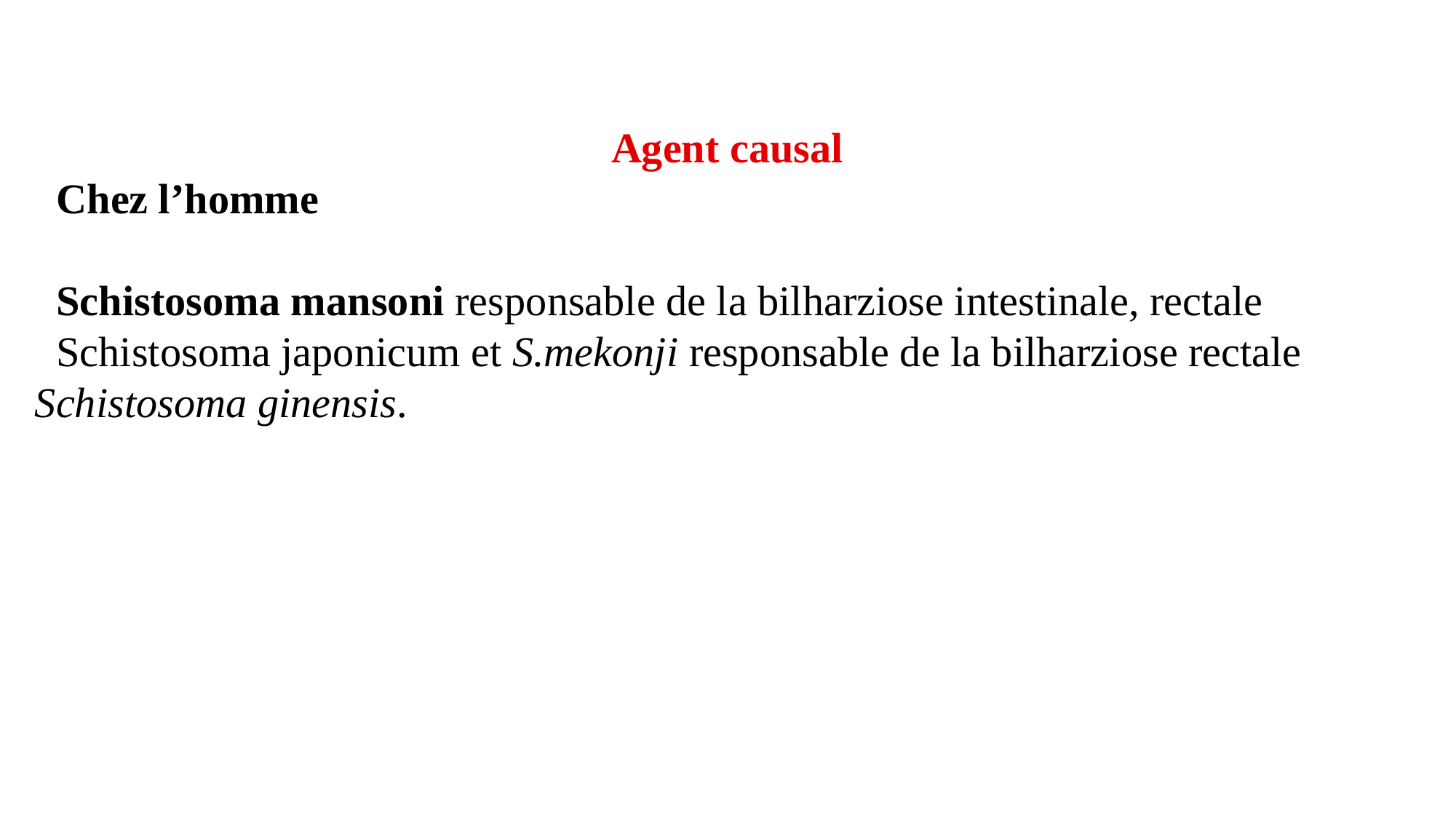

Agent causal
Chez l’homme
 Schistosoma mansoni responsable de la bilharziose intestinale, rectaleSchistosoma japonicum et S.mekonji responsable de la bilharziose rectale Schistosoma ginensis.